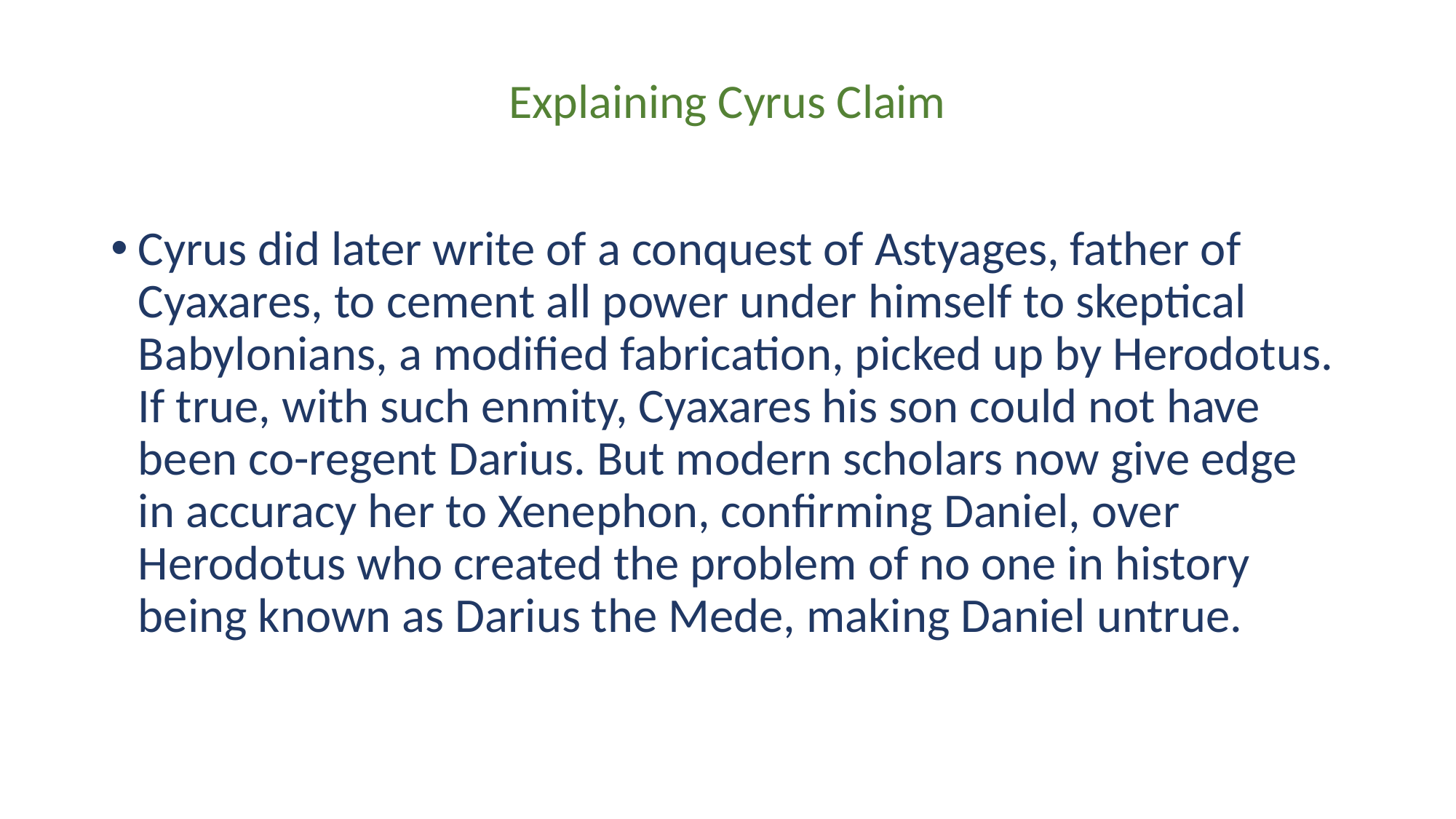

# Explaining Cyrus Claim
Cyrus did later write of a conquest of Astyages, father of Cyaxares, to cement all power under himself to skeptical Babylonians, a modified fabrication, picked up by Herodotus. If true, with such enmity, Cyaxares his son could not have been co-regent Darius. But modern scholars now give edge in accuracy her to Xenephon, confirming Daniel, over Herodotus who created the problem of no one in history being known as Darius the Mede, making Daniel untrue.